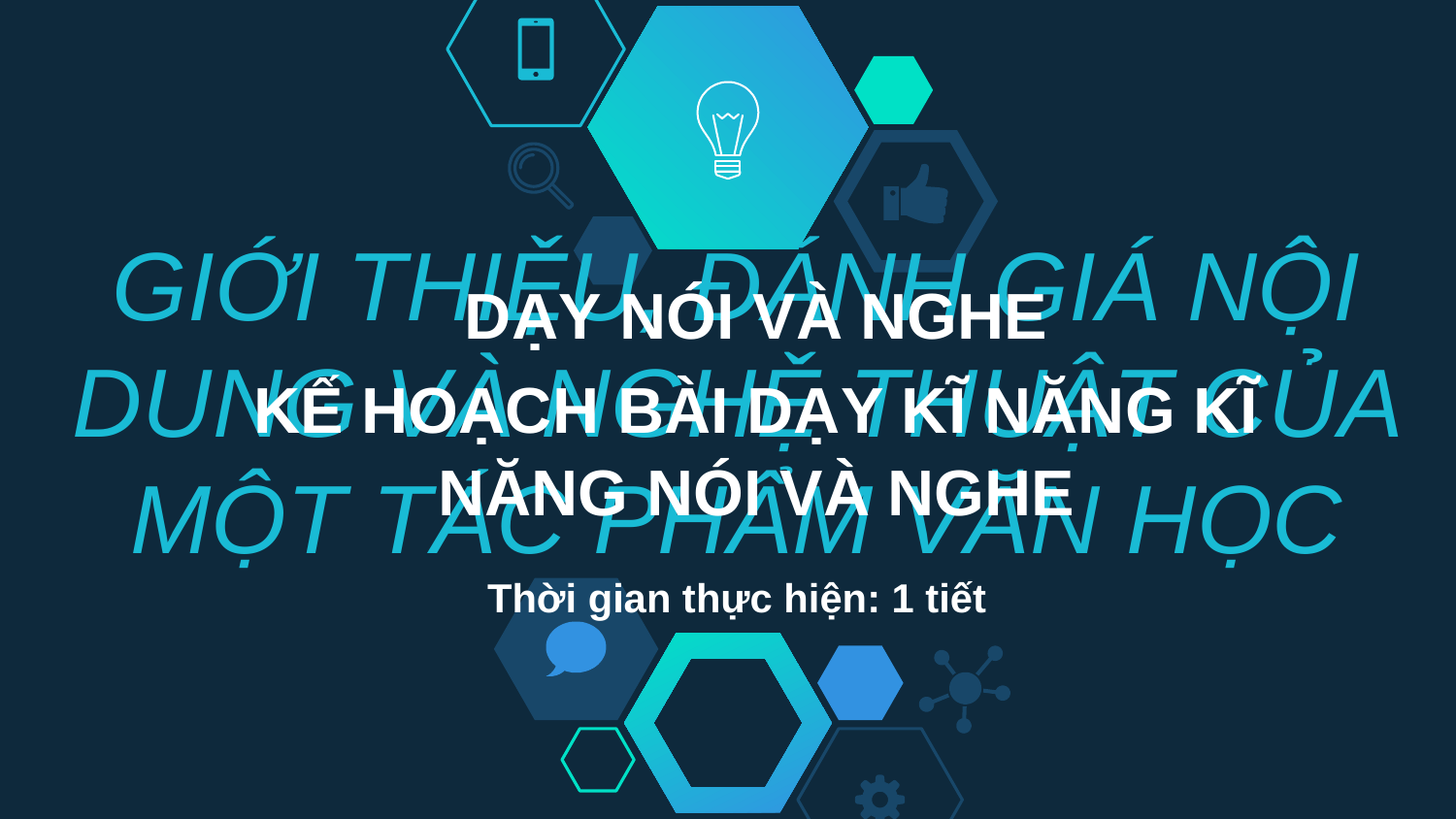

DẠY NÓI VÀ NGHE
KẾ HOẠCH BÀI DẠY KĨ NĂNG KĨ NĂNG NÓI VÀ NGHE
# GIỚI THIỆU, ĐÁNH GIÁ NỘI DUNG VÀ NGHỆ THUẬT CỦA MỘT TÁC PHẨM VĂN HỌC Thời gian thực hiện: 1 tiết